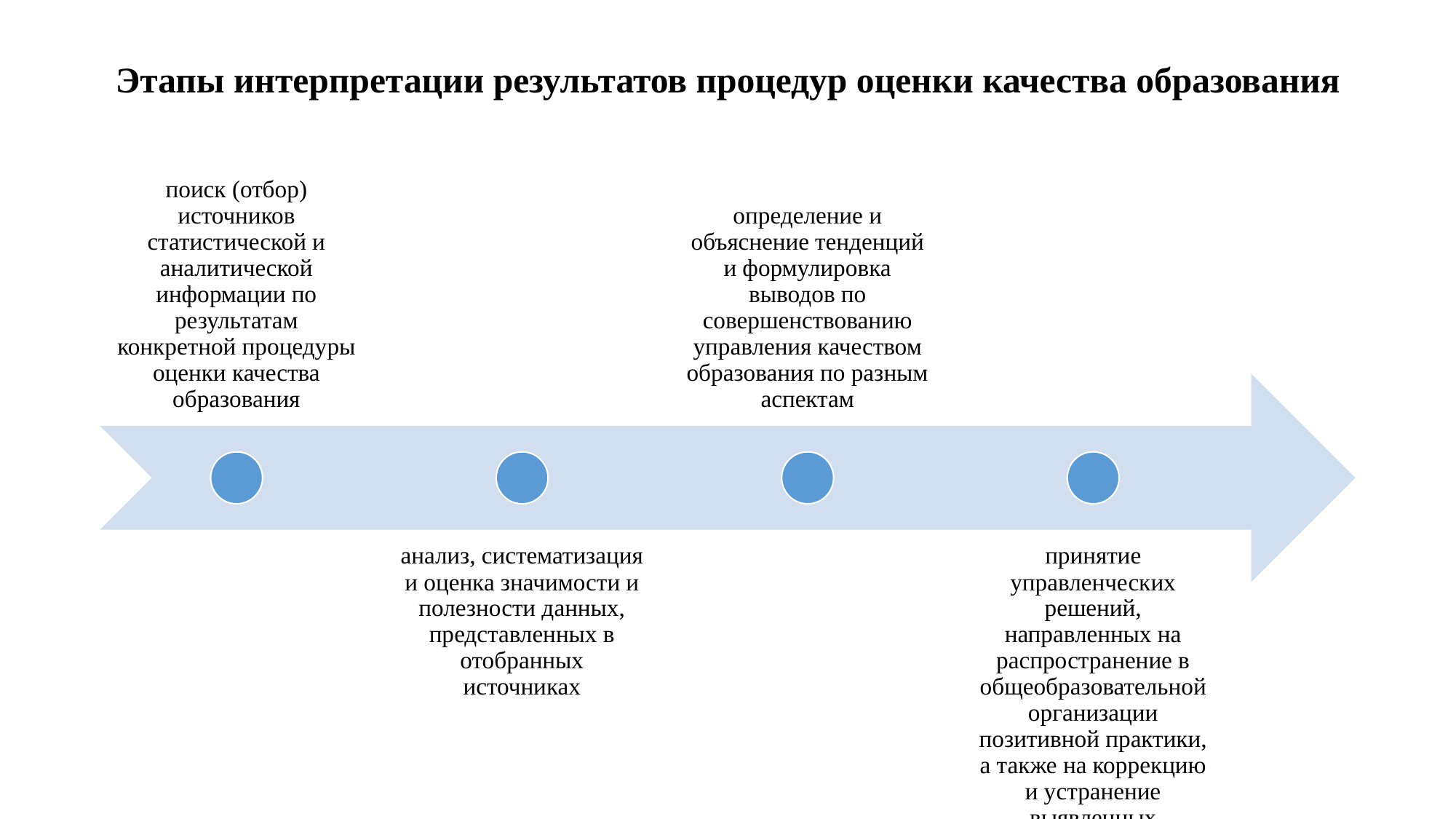

# Этапы интерпретации результатов процедур оценки качества образования
поиск (отбор) источников статистической и аналитической информации по результатам конкретной процедуры оценки качества образования
анализ, систематизация и оценка значимости и полезности данных, представленных в отобранных источниках
определение и объяснение тенденций и формулировка выводов по совершенствованию управления качеством образования по разным аспектам
принятие управленческих решений, направленных на распространение в общеобразовательной организации позитивной практики, а также на коррекцию и устранение выявленных нарушений, преодоление негативных тенденций